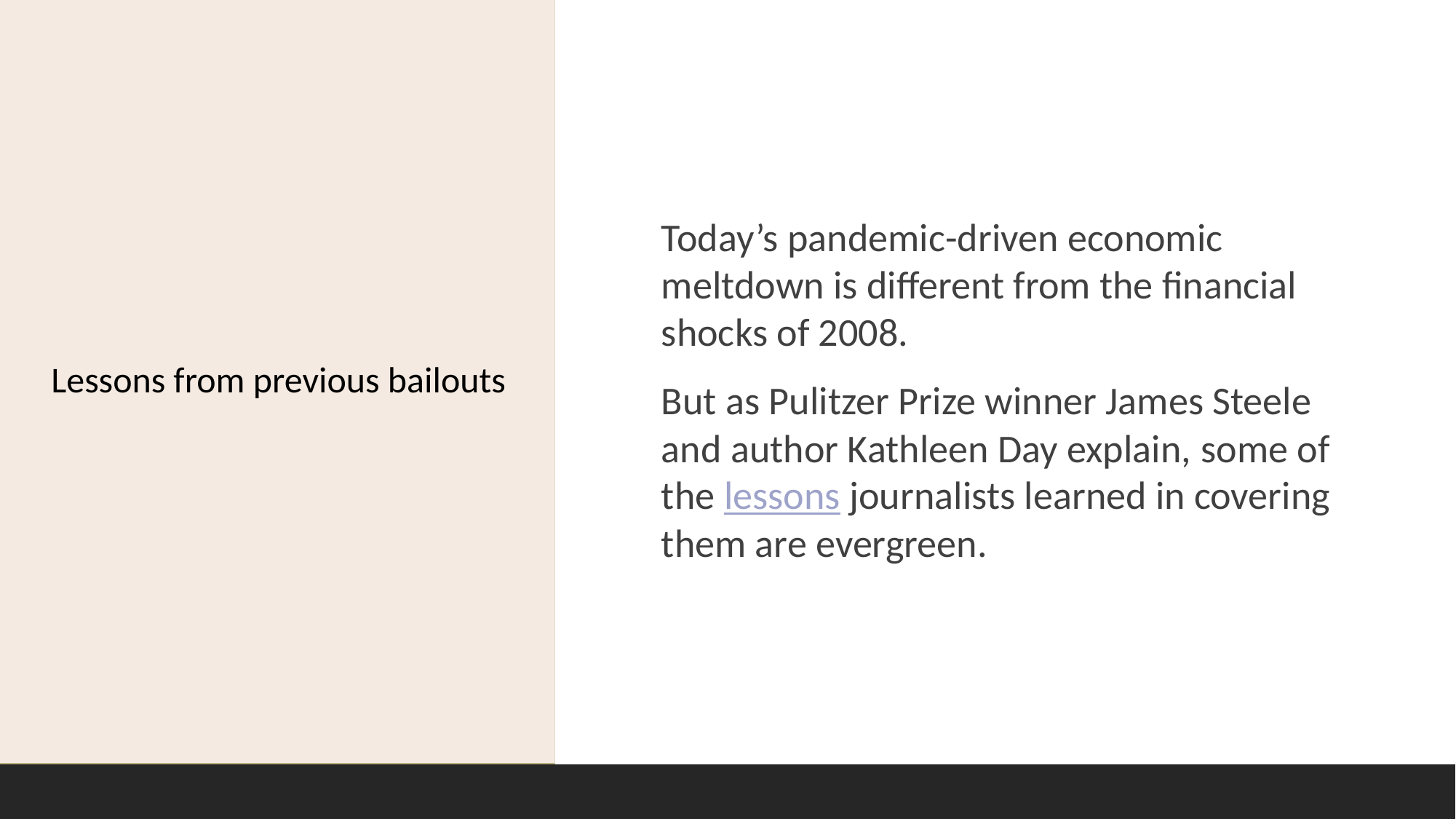

# Lessons from previous bailouts

Today’s pandemic-driven economic meltdown is different from the financial shocks of 2008.
But as Pulitzer Prize winner James Steele and author Kathleen Day explain, some of the lessons journalists learned in covering them are evergreen.